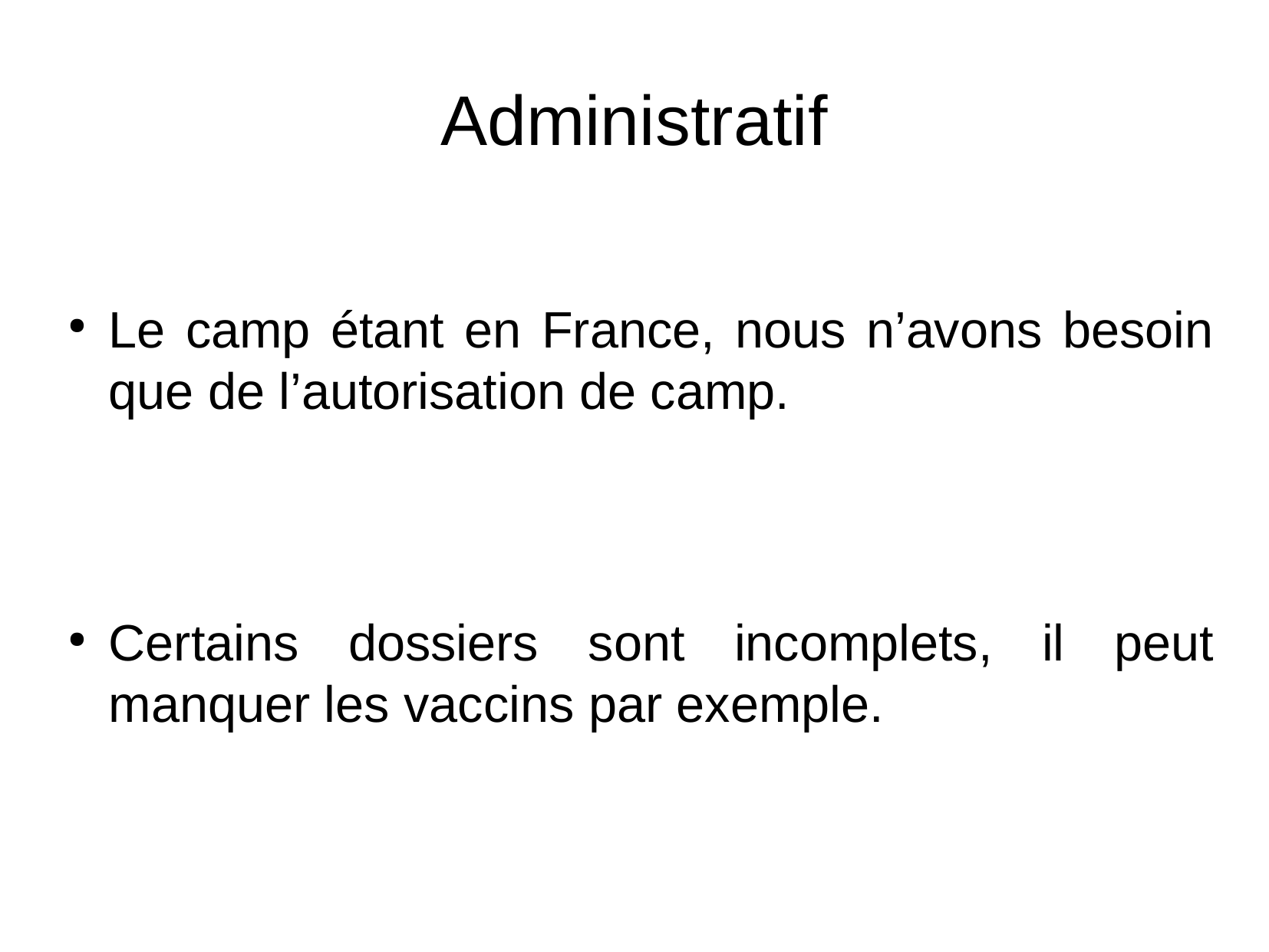

Administratif

Le camp étant en France, nous n’avons besoin que de l’autorisation de camp.

Certains dossiers sont incomplets, il peut manquer les vaccins par exemple.